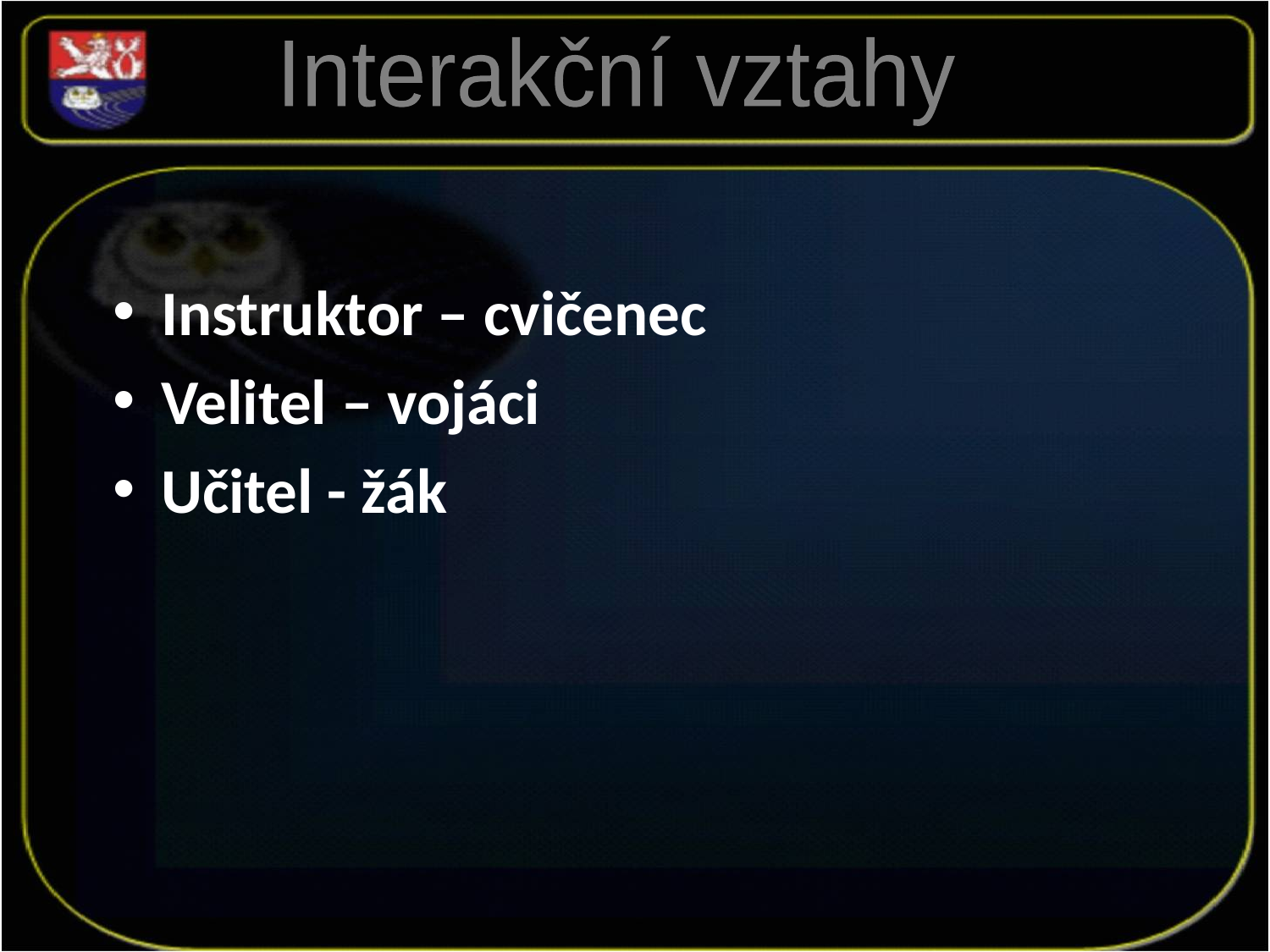

Interakční vztahy
Instruktor – cvičenec
Velitel – vojáci
Učitel - žák